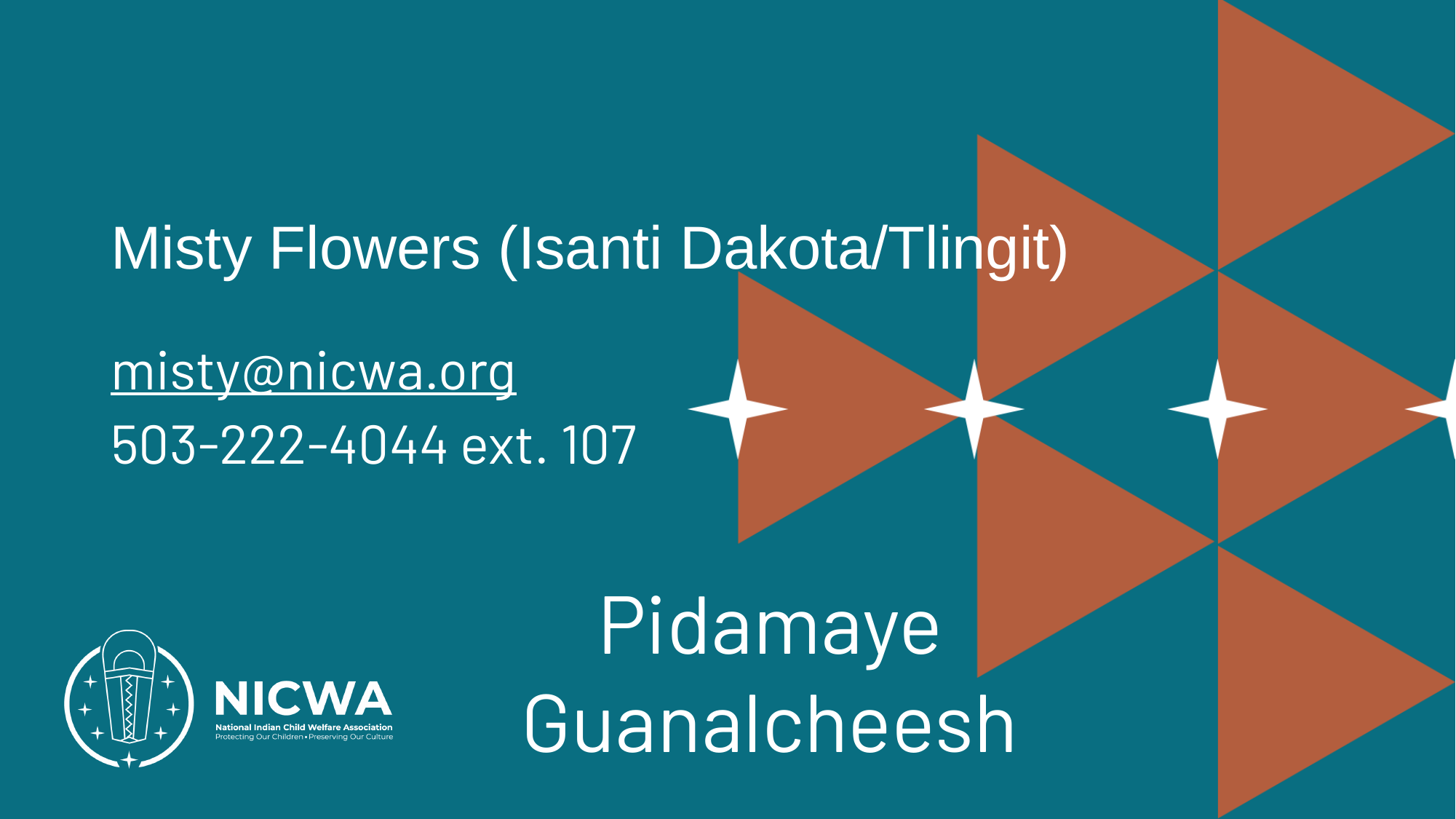

# Misty Flowers (Isanti Dakota/Tlingit)
misty@nicwa.org
503-222-4044 ext. 107
Pidamaye
Guanalcheesh